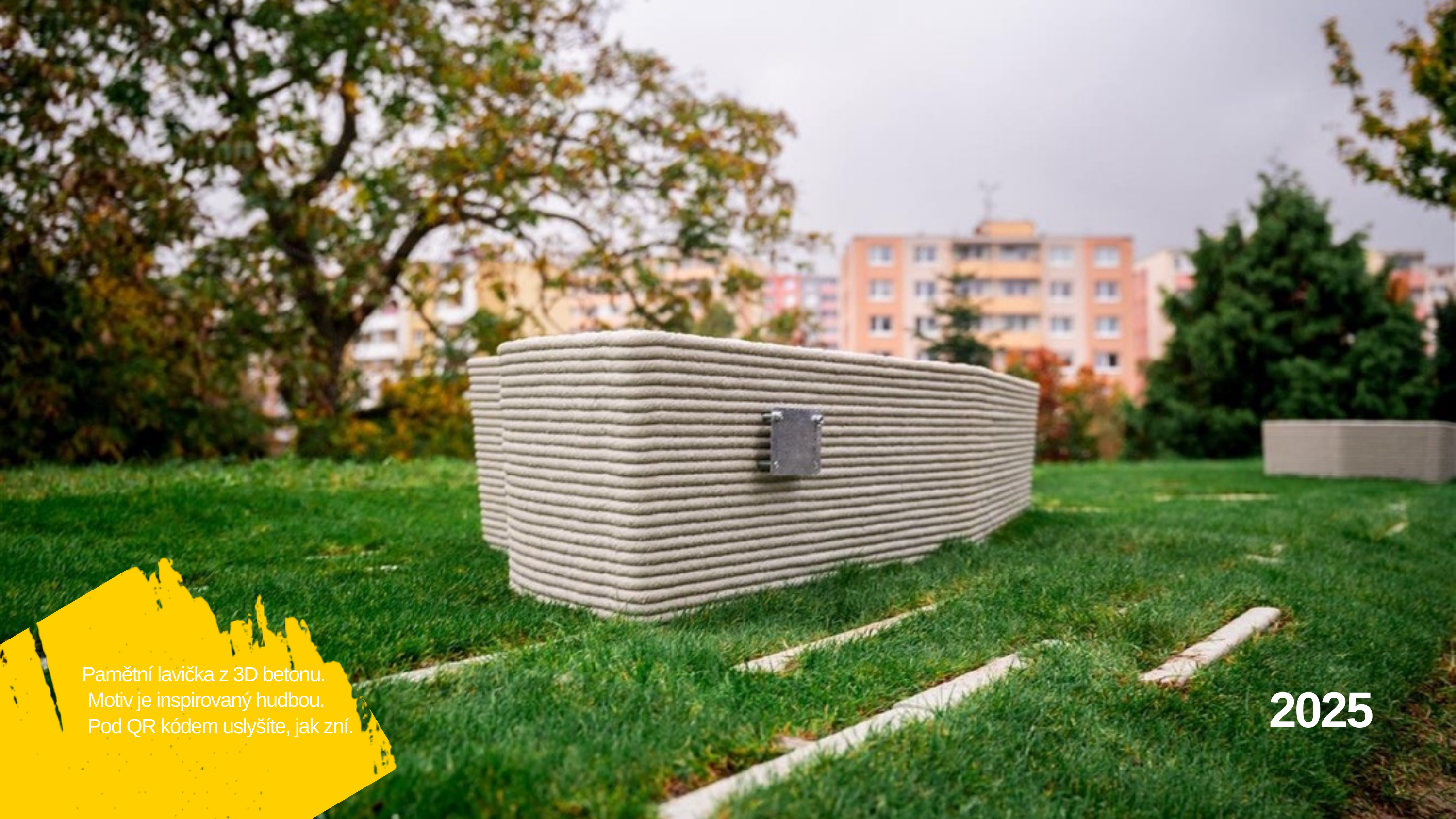

Pamětní lavička z 3D betonu.
 Motiv je inspirovaný hudbou.
 Pod QR kódem uslyšíte, jak zní.

2025